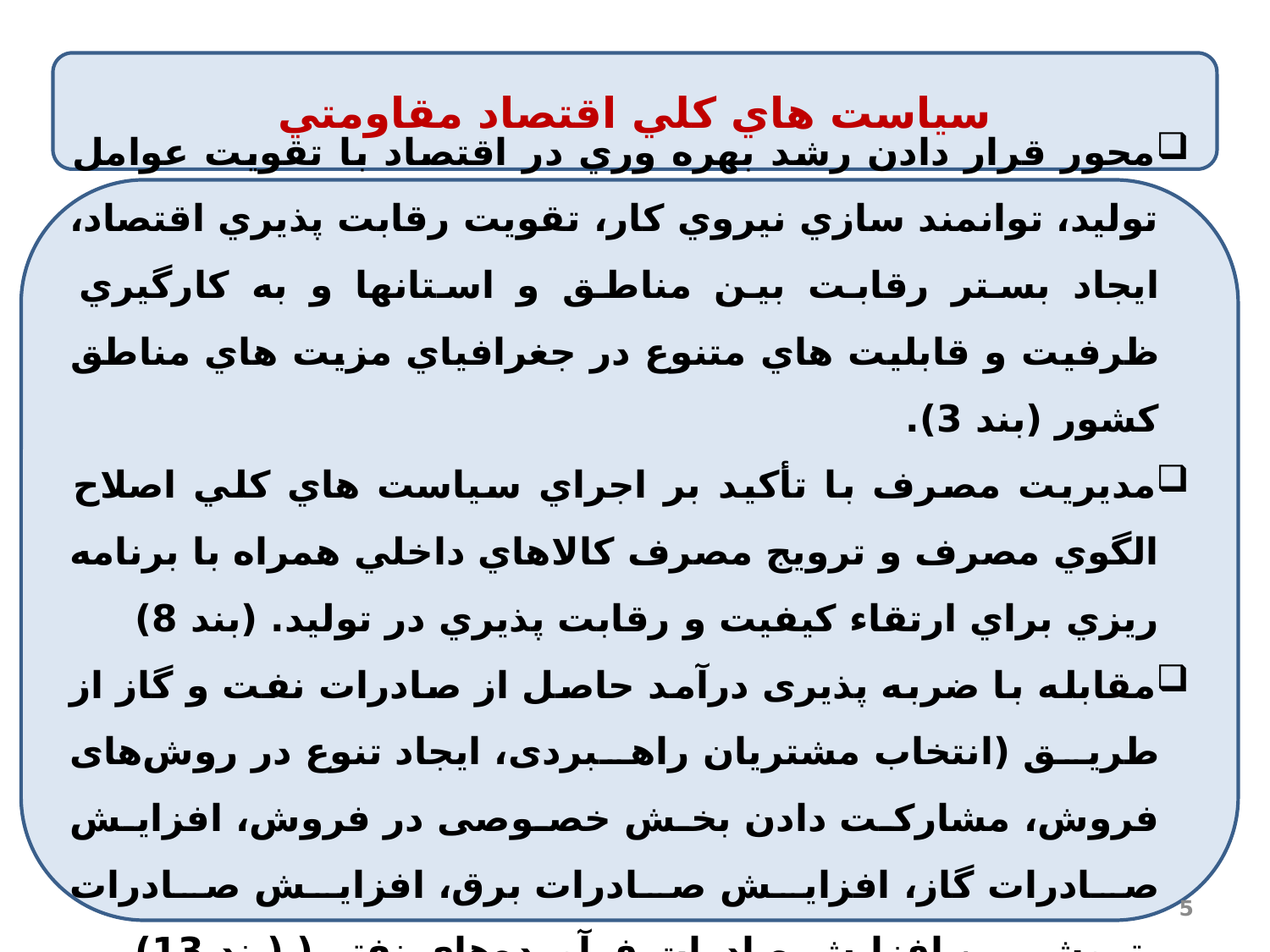

سياست هاي كلي اقتصاد مقاومتي

محور قرار دادن رشد بهره وري در اقتصاد با تقويت عوامل توليد، توانمند سازي نيروي كار، تقويت رقابت پذيري اقتصاد، ‌ايجاد بستر رقابت بين مناطق و استانها و به كارگيري ظرفيت و قابليت هاي متنوع در جغرافياي مزيت هاي مناطق كشور (بند 3).
مديريت مصرف با تأكيد بر اجراي سياست هاي كلي اصلاح الگوي مصرف و ترويج مصرف كالاهاي داخلي همراه با برنامه ريزي براي ارتقاء كيفيت و رقابت پذيري در توليد. (بند 8)
مقابله با ضربه پذیری درآمد حاصل از صادرات نفت و گاز از طریق (انتخاب مشتریان راهبردی، ایجاد تنوع در روش‌های فروش، مشاركت دادن بخش خصوصی در فروش، افزایش صادرات گاز، افزایش صادرات برق، افزایش صادرات پتروشیمی، افزایش صادرات فرآورده‌های نفتی( (بند 13)

5